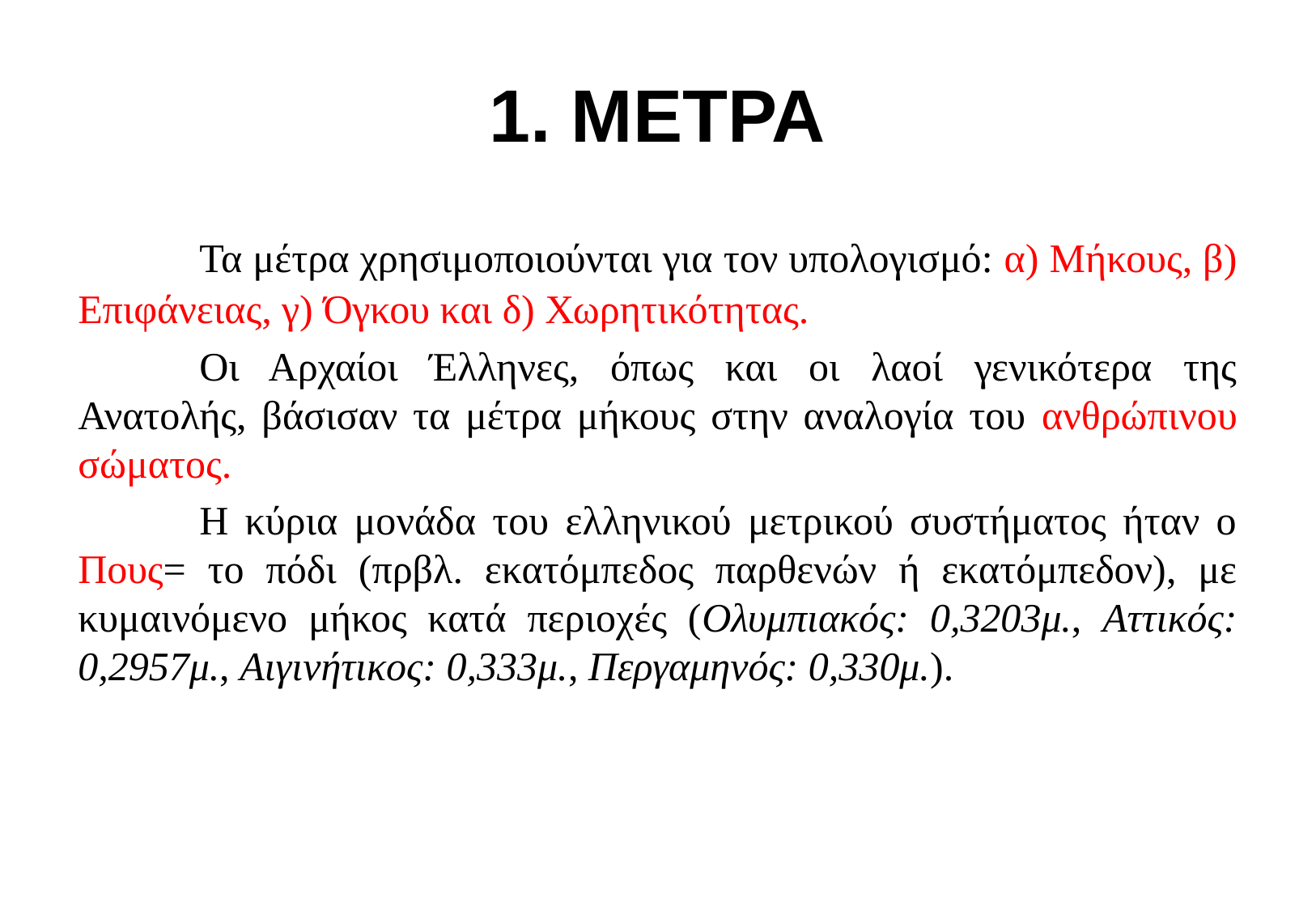

# 1. ΜΕΤΡΑ
	Τα μέτρα χρησιμοποιούνται για τον υπολογισμό: α) Μήκους, β) Επιφάνειας, γ) Όγκου και δ) Χωρητικότητας.
	Οι Αρχαίοι Έλληνες, όπως και οι λαοί γενικότερα της Ανατολής, βάσισαν τα μέτρα μήκους στην αναλογία του ανθρώπινου σώματος.
	Η κύρια μονάδα του ελληνικού μετρικού συστήματος ήταν ο Πους= το πόδι (πρβλ. εκατόμπεδος παρθενών ή εκατόμπεδον), με κυμαινόμενο μήκος κατά περιοχές (Ολυμπιακός: 0,3203μ., Αττικός: 0,2957μ., Αιγινήτικος: 0,333μ., Περγαμηνός: 0,330μ.).